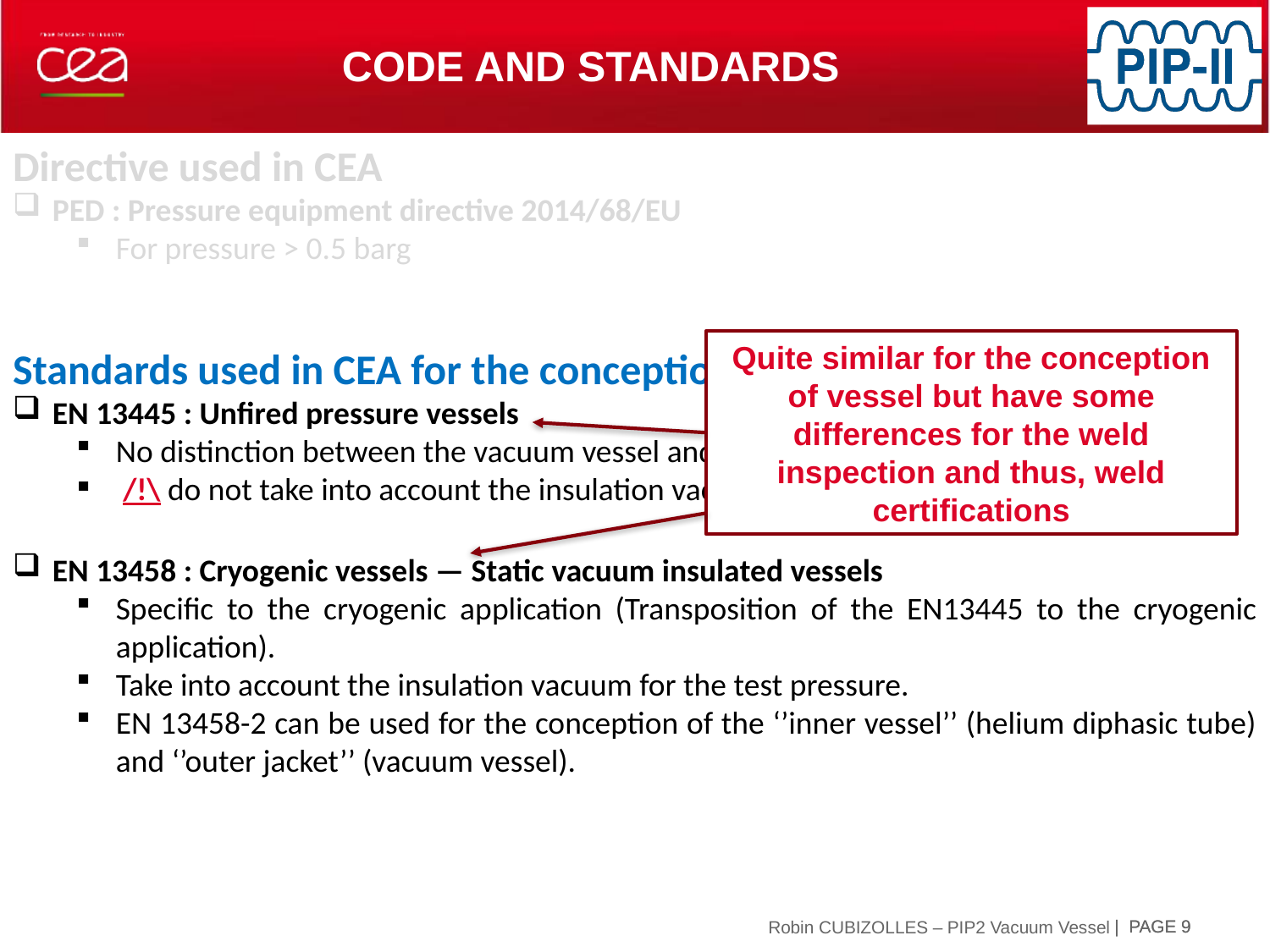

# Code and standards
Directive used in CEA
PED : Pressure equipment directive 2014/68/EU
For pressure > 0.5 barg

Standards used in CEA for the conception of cryomodule
EN 13445 : Unfired pressure vessels
No distinction between the vacuum vessel and the inner vessel
 /!\ do not take into account the insulation vacuum for the test pressure PT=1,43xPS

EN 13458 : Cryogenic vessels — Static vacuum insulated vessels
Specific to the cryogenic application (Transposition of the EN13445 to the cryogenic application).
Take into account the insulation vacuum for the test pressure.
EN 13458-2 can be used for the conception of the ‘’inner vessel’’ (helium diphasic tube) and ‘’outer jacket’’ (vacuum vessel).

Quite similar for the conception of vessel but have some differences for the weld inspection and thus, weld certifications
|  PAGE 9
|  PAGE 9
Robin CUBIZOLLES – PIP2 Vacuum Vessel